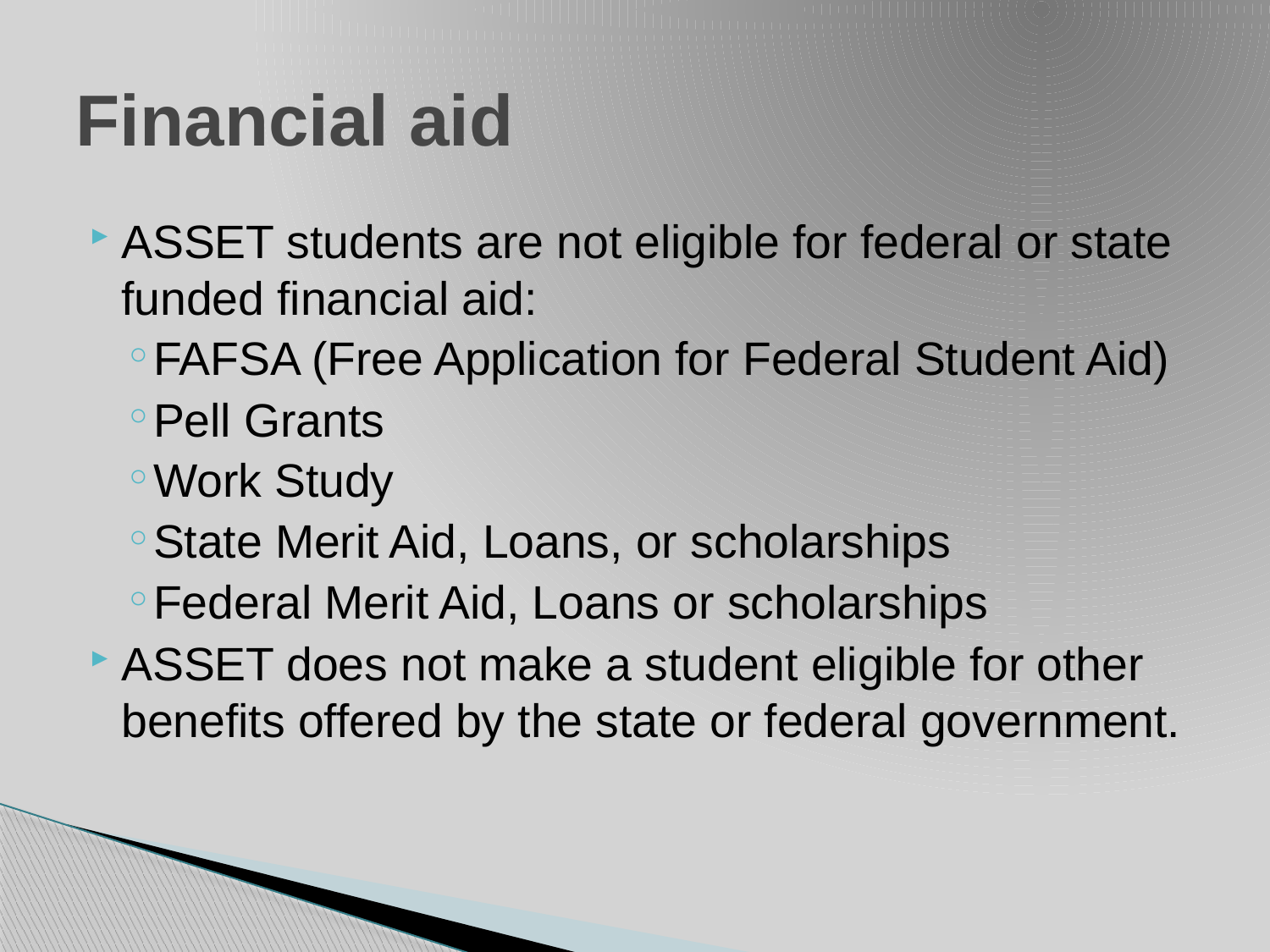

# Financial aid
ASSET students are not eligible for federal or state funded financial aid:
FAFSA (Free Application for Federal Student Aid)
Pell Grants
Work Study
State Merit Aid, Loans, or scholarships
Federal Merit Aid, Loans or scholarships
ASSET does not make a student eligible for other benefits offered by the state or federal government.